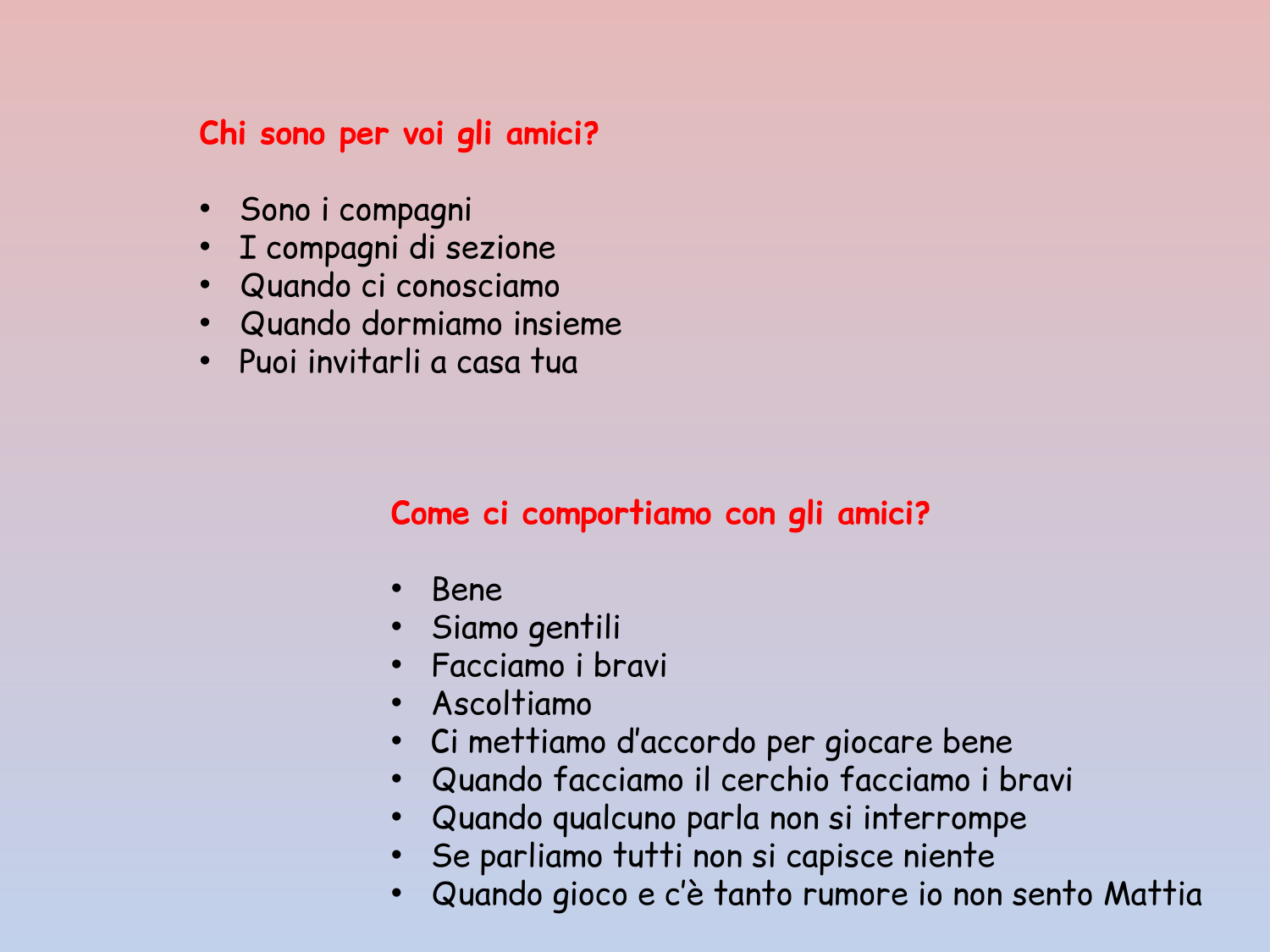

Chi sono per voi gli amici?

Sono i compagni
I compagni di sezione
Quando ci conosciamo
Quando dormiamo insieme
Puoi invitarli a casa tua
Come ci comportiamo con gli amici?

Bene
Siamo gentili
Facciamo i bravi
Ascoltiamo
Ci mettiamo d’accordo per giocare bene
Quando facciamo il cerchio facciamo i bravi
Quando qualcuno parla non si interrompe
Se parliamo tutti non si capisce niente
Quando gioco e c’è tanto rumore io non sento Mattia